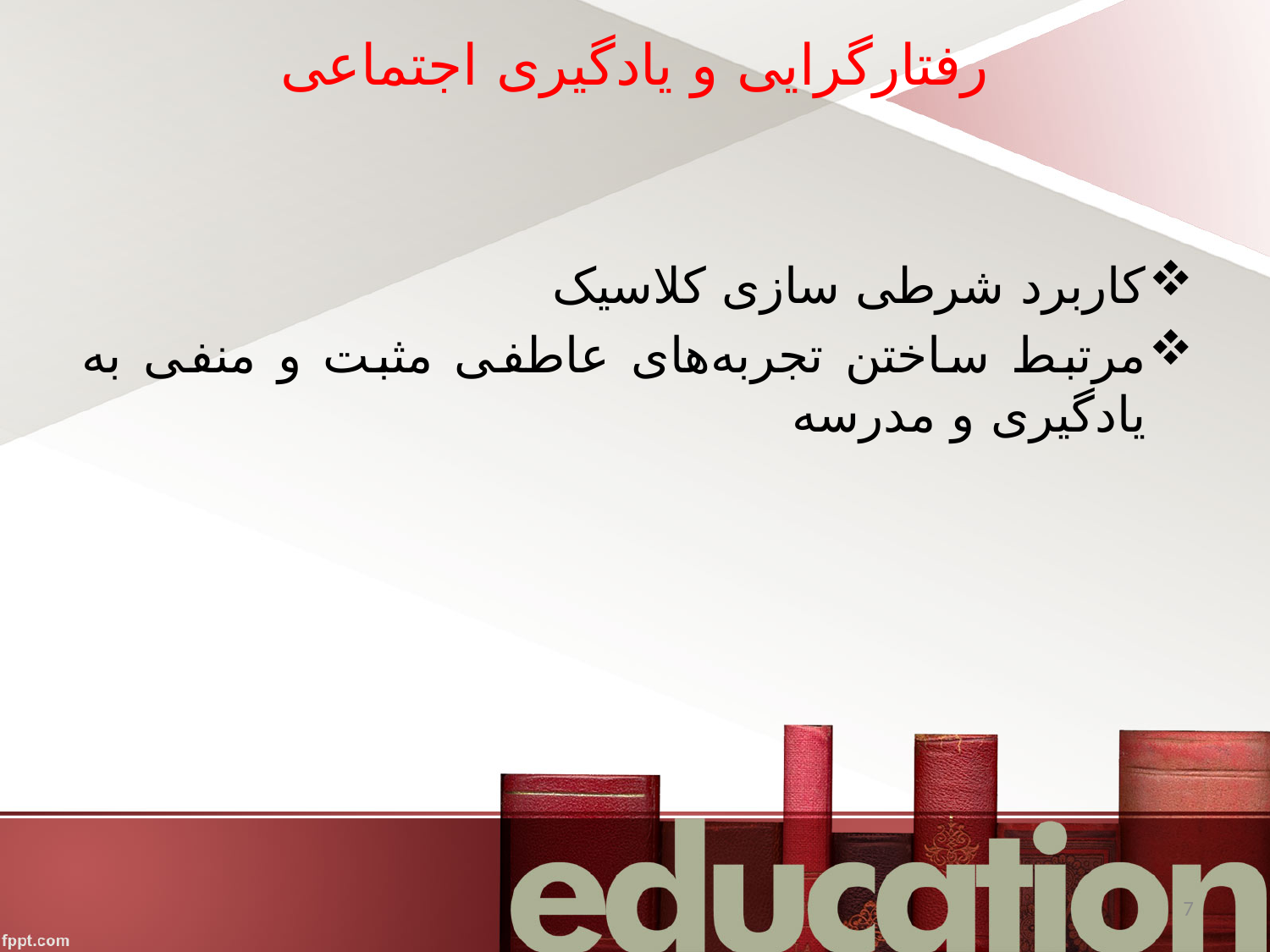

# رفتارگرایی و یادگیری اجتماعی

کاربرد شرطی سازی کلاسیک
مرتبط ساختن تجربه‌های عاطفی مثبت و منفی به یادگیری و مدرسه
7